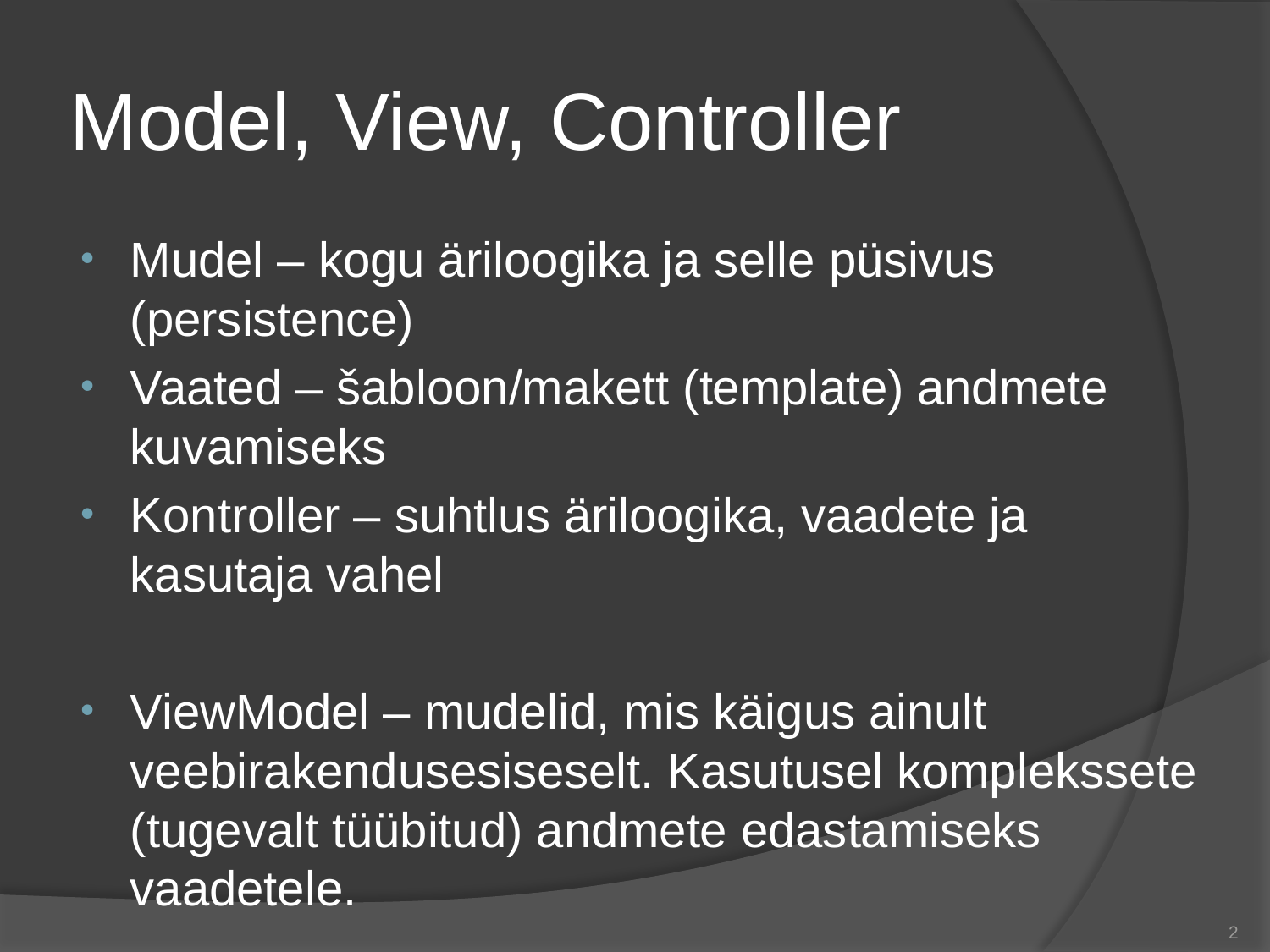

# Model, View, Controller
Mudel – kogu äriloogika ja selle püsivus (persistence)
Vaated – šabloon/makett (template) andmete kuvamiseks
Kontroller – suhtlus äriloogika, vaadete ja kasutaja vahel

ViewModel – mudelid, mis käigus ainult veebirakendusesiseselt. Kasutusel komplekssete (tugevalt tüübitud) andmete edastamiseks vaadetele.
2